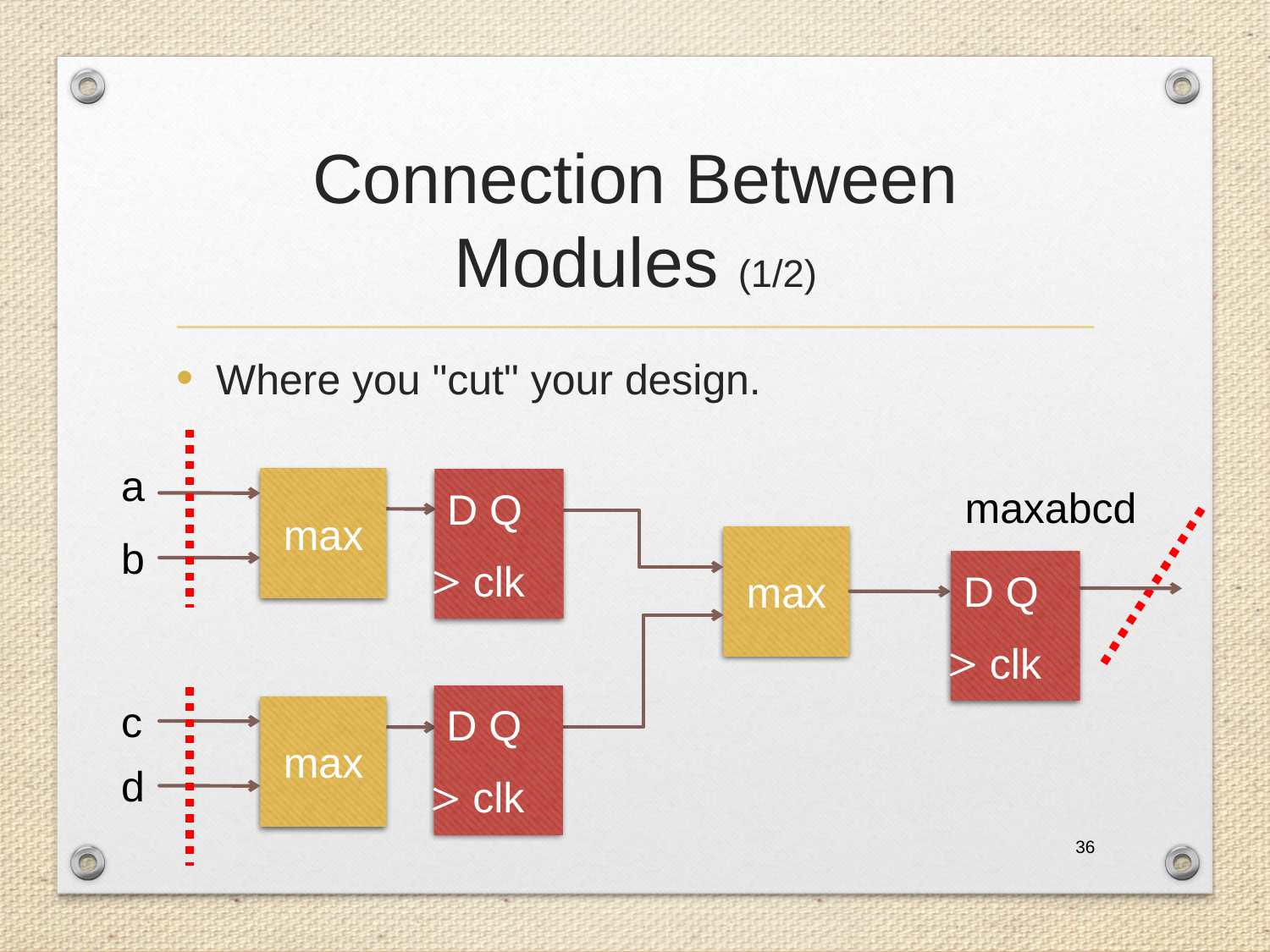

# Connection Between Modules (1/2)
Where you "cut" your design.
a
max
D Q

clk
maxabcd
b
max
D Q

clk
D Q

clk
c
max
d
36